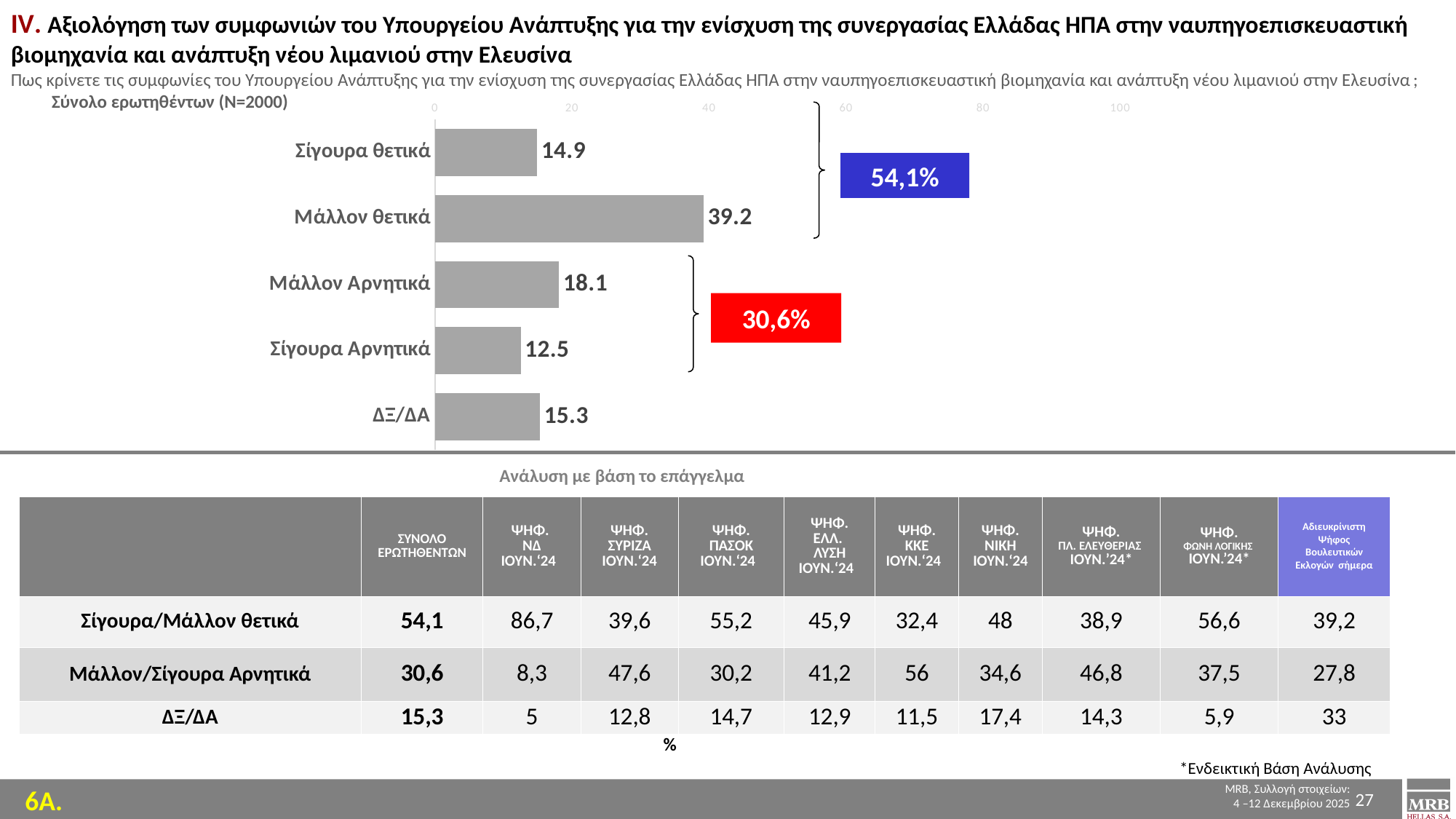

IV. Αξιολόγηση των συμφωνιών του Υπουργείου Ανάπτυξης για την ενίσχυση της συνεργασίας Ελλάδας ΗΠΑ στην ναυπηγοεπισκευαστική
βιομηχανία και ανάπτυξη νέου λιμανιού στην Ελευσίνα
Πως κρίνετε τις συμφωνίες του Υπουργείου Ανάπτυξης για την ενίσχυση της συνεργασίας Ελλάδας ΗΠΑ στην ναυπηγοεπισκευαστική βιομηχανία και ανάπτυξη νέου λιμανιού στην Ελευσίνα; Σύνολο ερωτηθέντων (Ν=2000)

### Chart

| Category | Series 1 |
|---|---|
| Σίγουρα θετικά | 14.9 |
| Μάλλον θετικά | 39.2 |
| Μάλλον Αρνητικά | 18.1 |
| Σίγουρα Αρνητικά | 12.5 |
| ΔΞ/ΔΑ | 15.3 |
54,1%

30,6%
Ανάλυση με βάση το επάγγελμα
|  | ΣΥΝΟΛΟ ΕΡΩΤΗΘΕΝΤΩΝ | ΨΗΦ. NΔ ΙΟΥΝ.‘24 | ΨΗΦ. ΣΥΡΙΖΑ ΙΟΥΝ.‘24 | ΨΗΦ. ΠΑΣΟΚ ΙΟΥΝ.‘24 | ΨΗΦ. ΕΛΛ. ΛΥΣΗ ΙΟΥΝ.‘24 | ΨΗΦ. ΚΚΕ ΙΟΥΝ.‘24 | ΨΗΦ. ΝΙΚΗ ΙΟΥΝ.‘24 | ΨΗΦ. ΠΛ. ΕΛΕΥΘΕΡΙΑΣ ΙΟΥΝ.’24\* | ΨΗΦ. ΦΩΝΗ ΛΟΓΙΚΗΣ ΙΟΥΝ.’24\* | Αδιευκρίνιστη Ψήφος Βουλευτικών Εκλογών σήμερα |
| --- | --- | --- | --- | --- | --- | --- | --- | --- | --- | --- |
| Σίγουρα/Μάλλον θετικά | 54,1 | 86,7 | 39,6 | 55,2 | 45,9 | 32,4 | 48 | 38,9 | 56,6 | 39,2 |
| Μάλλον/Σίγουρα Αρνητικά | 30,6 | 8,3 | 47,6 | 30,2 | 41,2 | 56 | 34,6 | 46,8 | 37,5 | 27,8 |
| ΔΞ/ΔΑ | 15,3 | 5 | 12,8 | 14,7 | 12,9 | 11,5 | 17,4 | 14,3 | 5,9 | 33 |
%
*Ενδεικτική Βάση Ανάλυσης
27